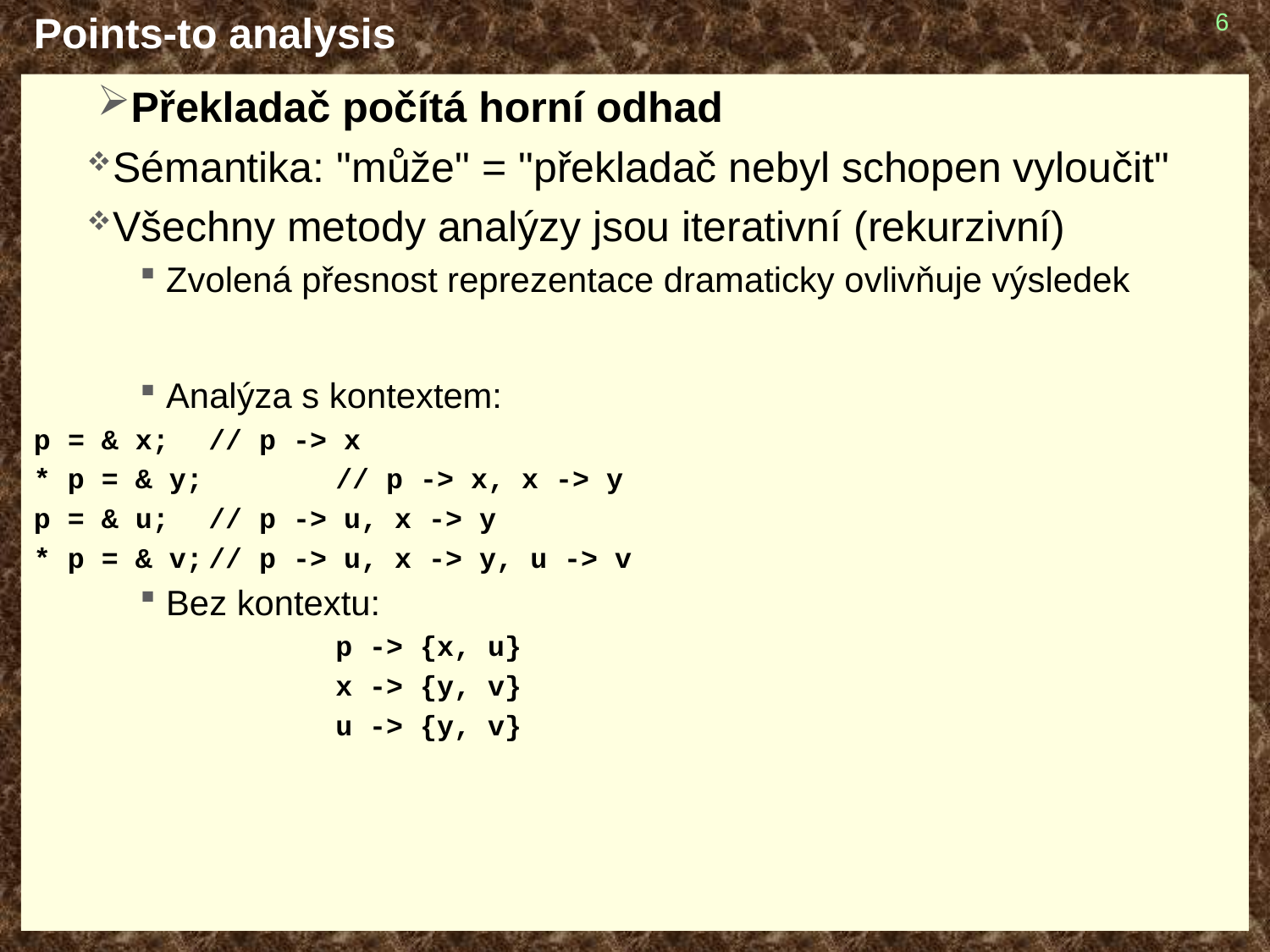

# Points-to analysis
6
Překladač počítá horní odhad
Sémantika: "může" = "překladač nebyl schopen vyloučit"
Všechny metody analýzy jsou iterativní (rekurzivní)
Zvolená přesnost reprezentace dramaticky ovlivňuje výsledek

Analýza s kontextem:
p = & x;	// p -> x
* p = & y; 	// p -> x, x -> y
p = & u;	// p -> u, x -> y
* p = & v;	// p -> u, x -> y, u -> v
Bez kontextu:
			p -> {x, u}
			x -> {y, v}
			u -> {y, v}